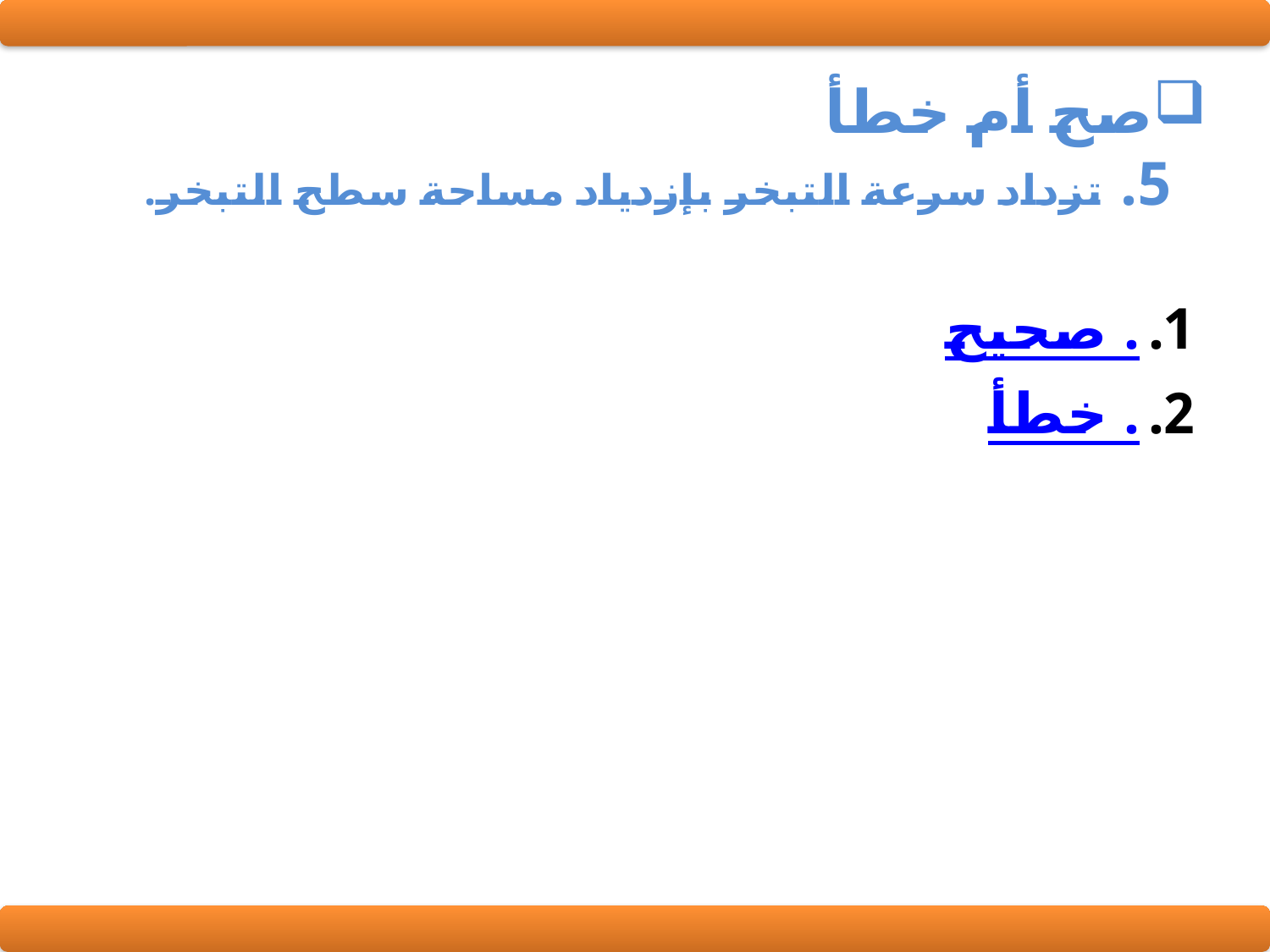

# صح أم خطأ 5. تزداد سرعة التبخر بإزدياد مساحة سطح التبخر.
صحيح.
خطأ.